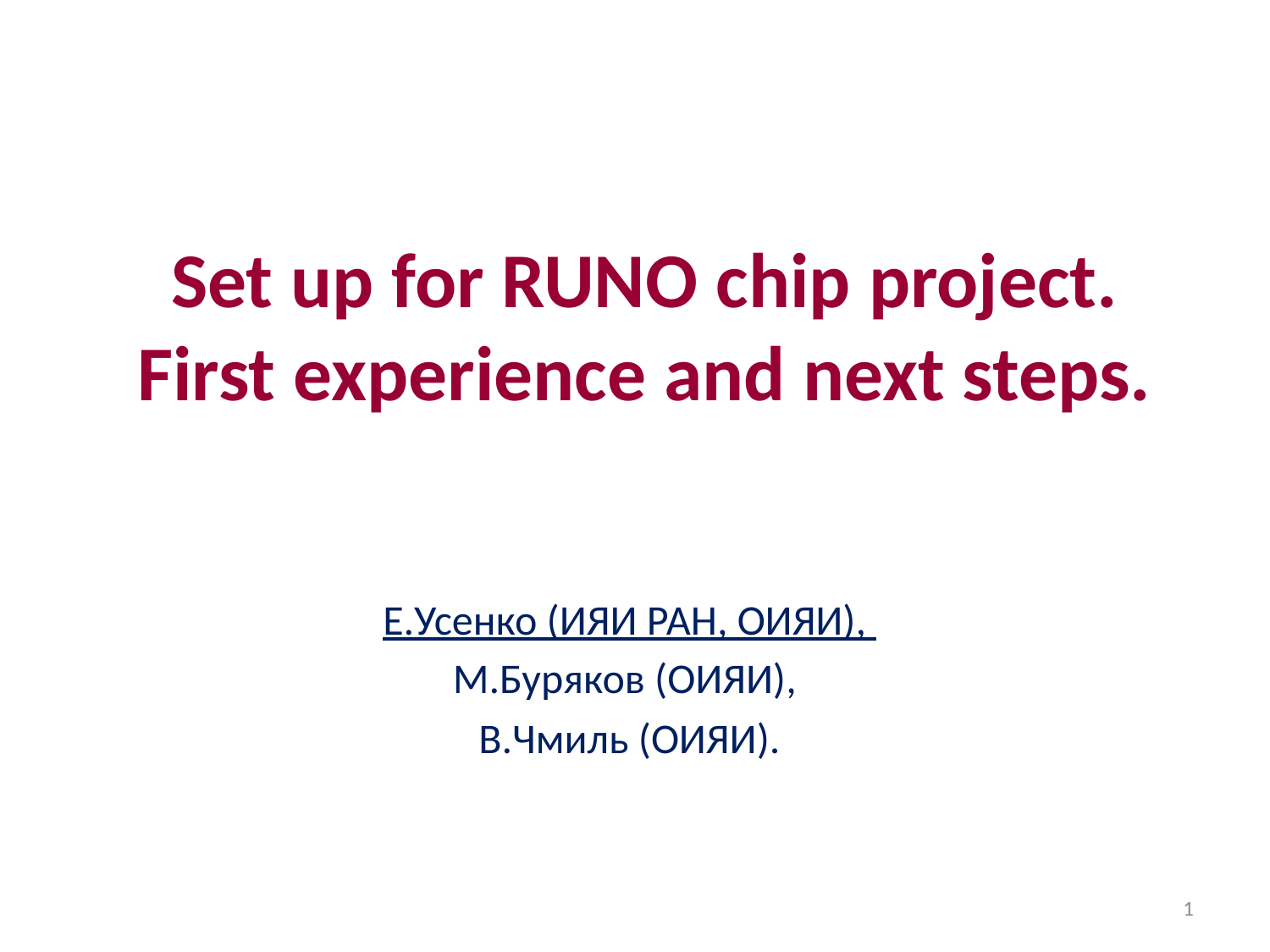

# Set up for RUNO chip project. First experience and next steps.
Е.Усенко (ИЯИ РАН, ОИЯИ),
М.Буряков (ОИЯИ),
В.Чмиль (ОИЯИ).
1